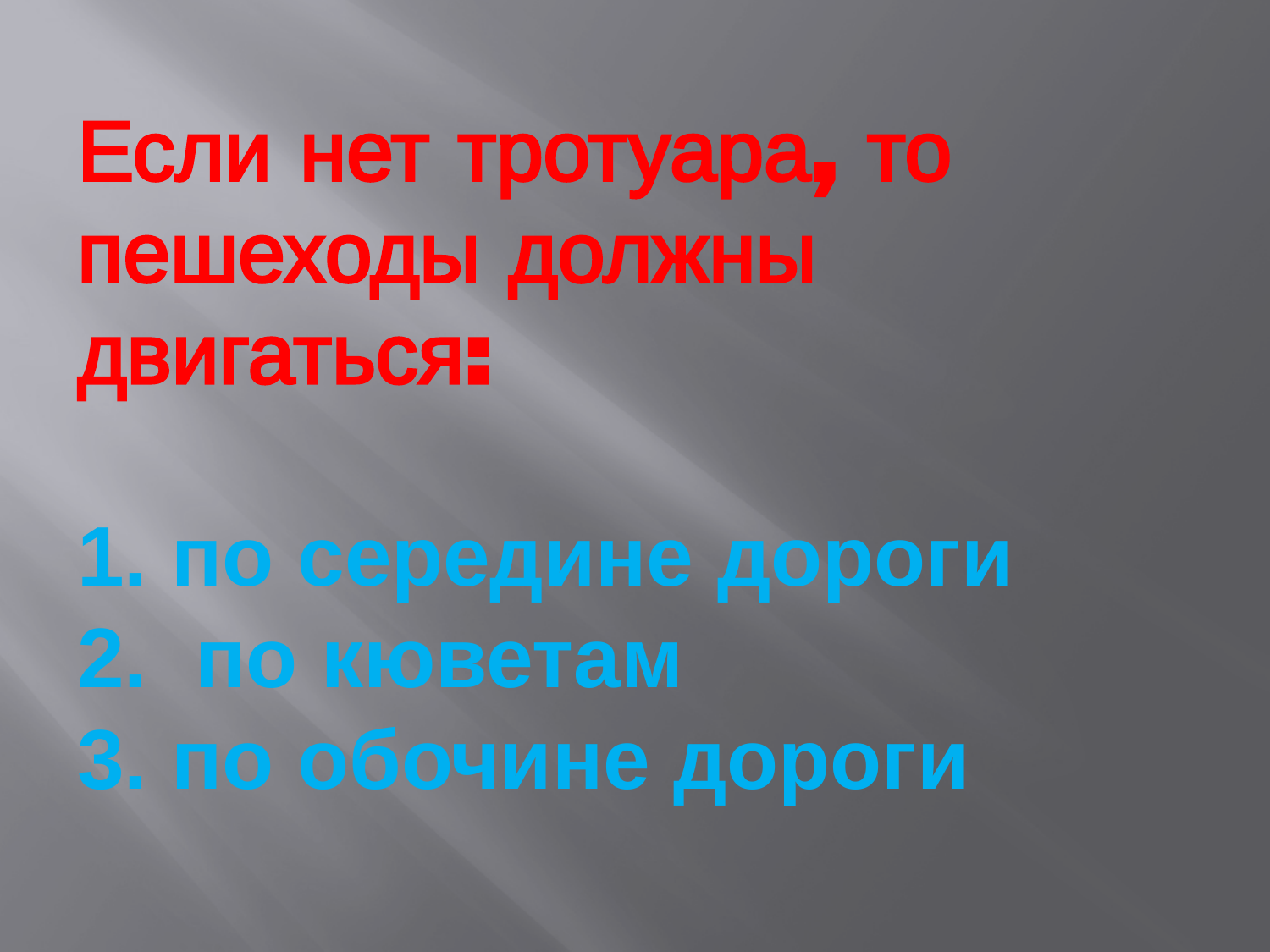

# Если нет тротуара, то пешеходы должны двигаться: 1. по середине дороги 2.  по кюветам 3. по обочине дороги